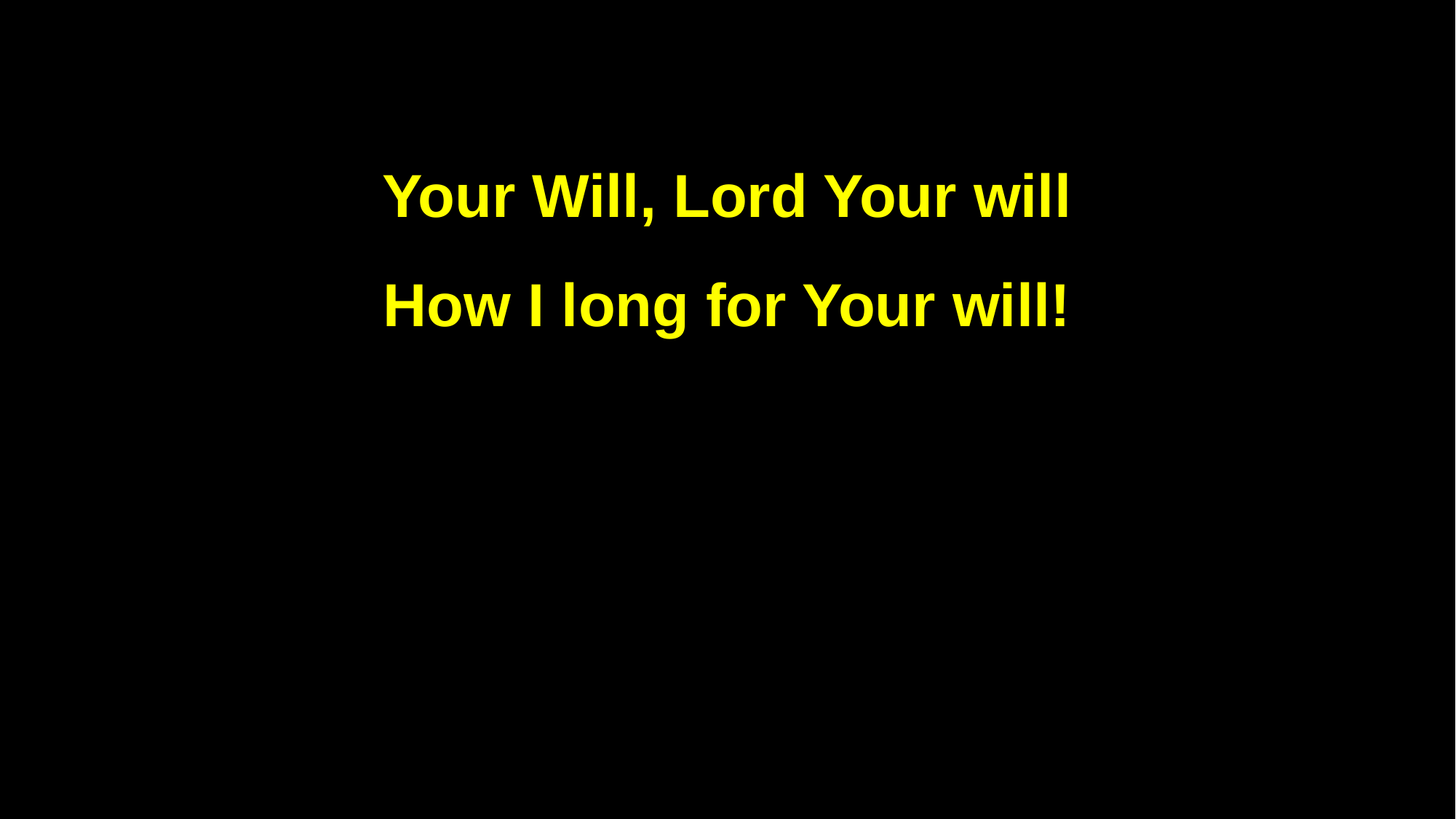

Your Will, Lord Your will
How I long for Your will!